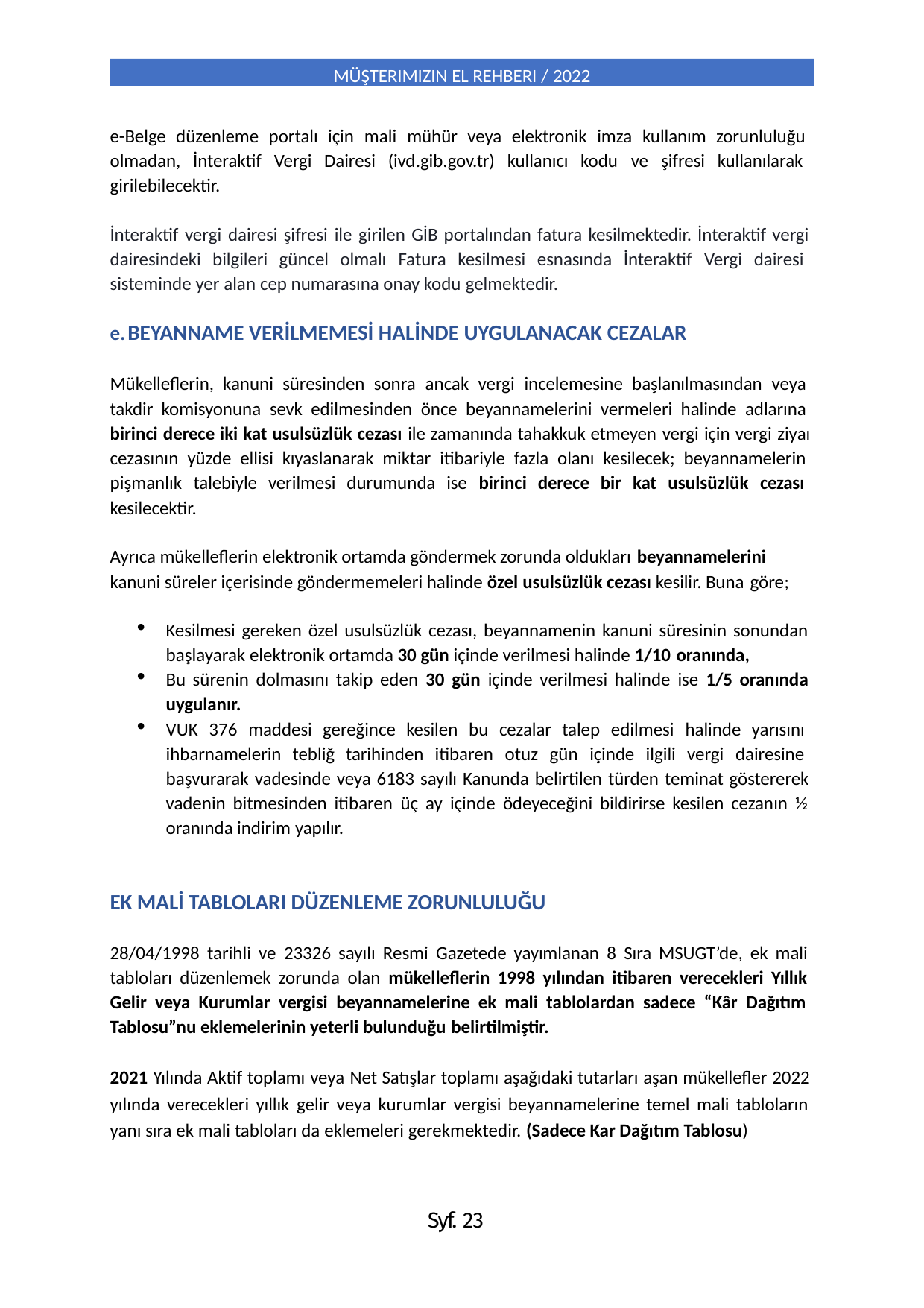

MÜŞTERIMIZIN EL REHBERI / 2022
e-Belge düzenleme portalı için mali mühür veya elektronik imza kullanım zorunluluğu  olmadan, İnteraktif Vergi Dairesi (ivd.gib.gov.tr) kullanıcı kodu ve şifresi kullanılarak  girilebilecektir.

İnteraktif vergi dairesi şifresi ile girilen GİB portalından fatura kesilmektedir. İnteraktif vergi  dairesindeki bilgileri güncel olmalı Fatura kesilmesi esnasında İnteraktif Vergi dairesi  sisteminde yer alan cep numarasına onay kodu gelmektedir.

BEYANNAME VERİLMEMESİ HALİNDE UYGULANACAK CEZALAR

Mükelleflerin, kanuni süresinden sonra ancak vergi incelemesine başlanılmasından veya  takdir komisyonuna sevk edilmesinden önce beyannamelerini vermeleri halinde adlarına  birinci derece iki kat usulsüzlük cezası ile zamanında tahakkuk etmeyen vergi için vergi ziyaı  cezasının yüzde ellisi kıyaslanarak miktar itibariyle fazla olanı kesilecek; beyannamelerin  pişmanlık talebiyle verilmesi durumunda ise birinci derece bir kat usulsüzlük cezası  kesilecektir.

Ayrıca mükelleflerin elektronik ortamda göndermek zorunda oldukları beyannamelerini
kanuni süreler içerisinde göndermemeleri halinde özel usulsüzlük cezası kesilir. Buna göre;

Kesilmesi gereken özel usulsüzlük cezası, beyannamenin kanuni süresinin sonundan  başlayarak elektronik ortamda 30 gün içinde verilmesi halinde 1/10 oranında,
Bu sürenin dolmasını takip eden 30 gün içinde verilmesi halinde ise 1/5 oranında  uygulanır.
VUK 376 maddesi gereğince kesilen bu cezalar talep edilmesi halinde yarısını  ihbarnamelerin tebliğ tarihinden itibaren otuz gün içinde ilgili vergi dairesine  başvurarak vadesinde veya 6183 sayılı Kanunda belirtilen türden teminat göstererek  vadenin bitmesinden itibaren üç ay içinde ödeyeceğini bildirirse kesilen cezanın ½  oranında indirim yapılır.

EK MALİ TABLOLARI DÜZENLEME ZORUNLULUĞU

28/04/1998 tarihli ve 23326 sayılı Resmi Gazetede yayımlanan 8 Sıra MSUGT’de, ek mali  tabloları düzenlemek zorunda olan mükelleflerin 1998 yılından itibaren verecekleri Yıllık  Gelir veya Kurumlar vergisi beyannamelerine ek mali tablolardan sadece “Kâr Dağıtım  Tablosu”nu eklemelerinin yeterli bulunduğu belirtilmiştir.

2021 Yılında Aktif toplamı veya Net Satışlar toplamı aşağıdaki tutarları aşan mükellefler 2022  yılında verecekleri yıllık gelir veya kurumlar vergisi beyannamelerine temel mali tabloların  yanı sıra ek mali tabloları da eklemeleri gerekmektedir. (Sadece Kar Dağıtım Tablosu)
Syf. 23